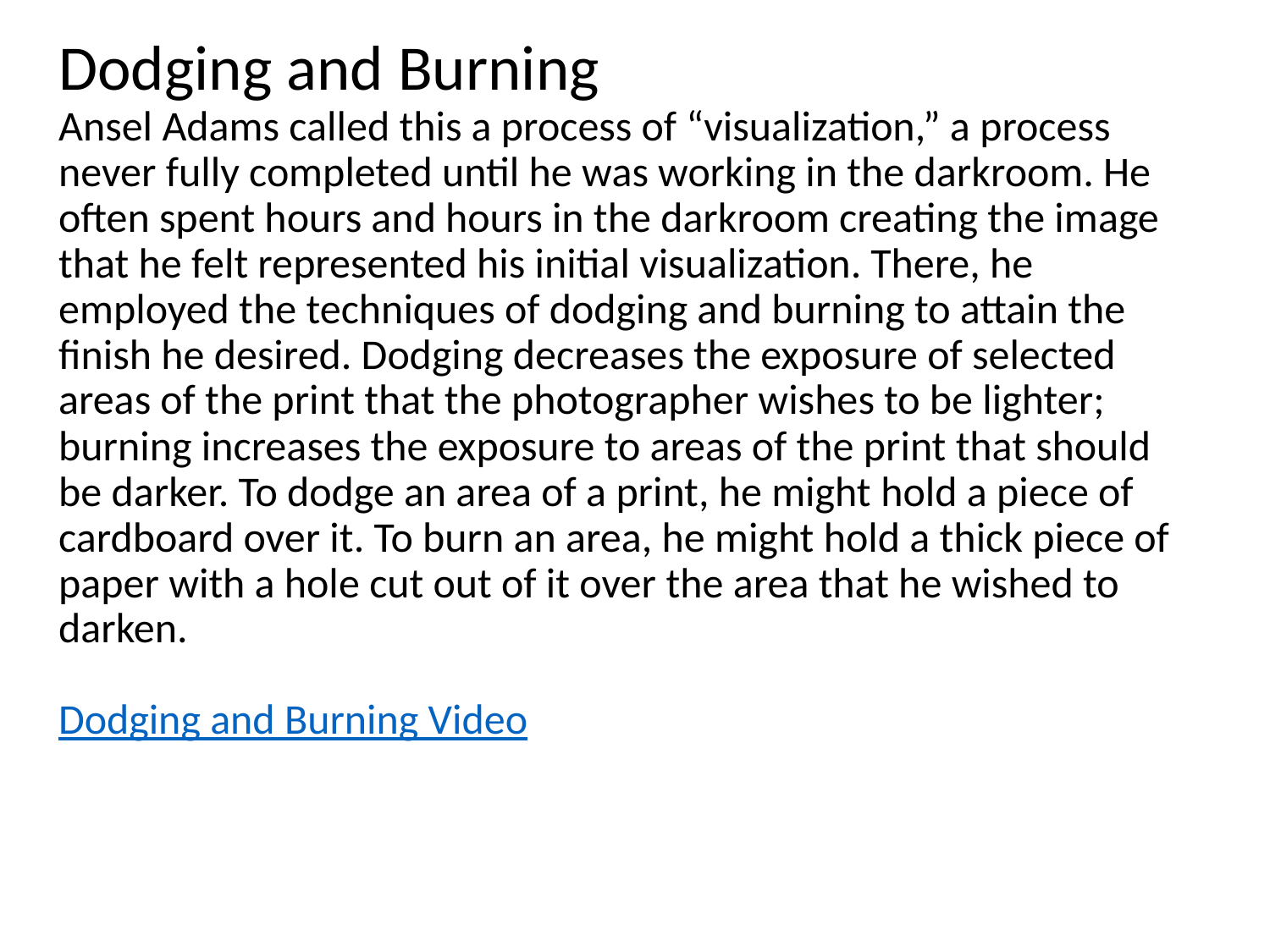

# Dodging and Burning Ansel Adams called this a process of “visualization,” a process never fully completed until he was working in the darkroom. He often spent hours and hours in the darkroom creating the image that he felt represented his initial visualization. There, he employed the techniques of dodging and burning to attain the finish he desired. Dodging decreases the exposure of selected areas of the print that the photographer wishes to be lighter; burning increases the exposure to areas of the print that should be darker. To dodge an area of a print, he might hold a piece of cardboard over it. To burn an area, he might hold a thick piece of paper with a hole cut out of it over the area that he wished to darken. Dodging and Burning Video